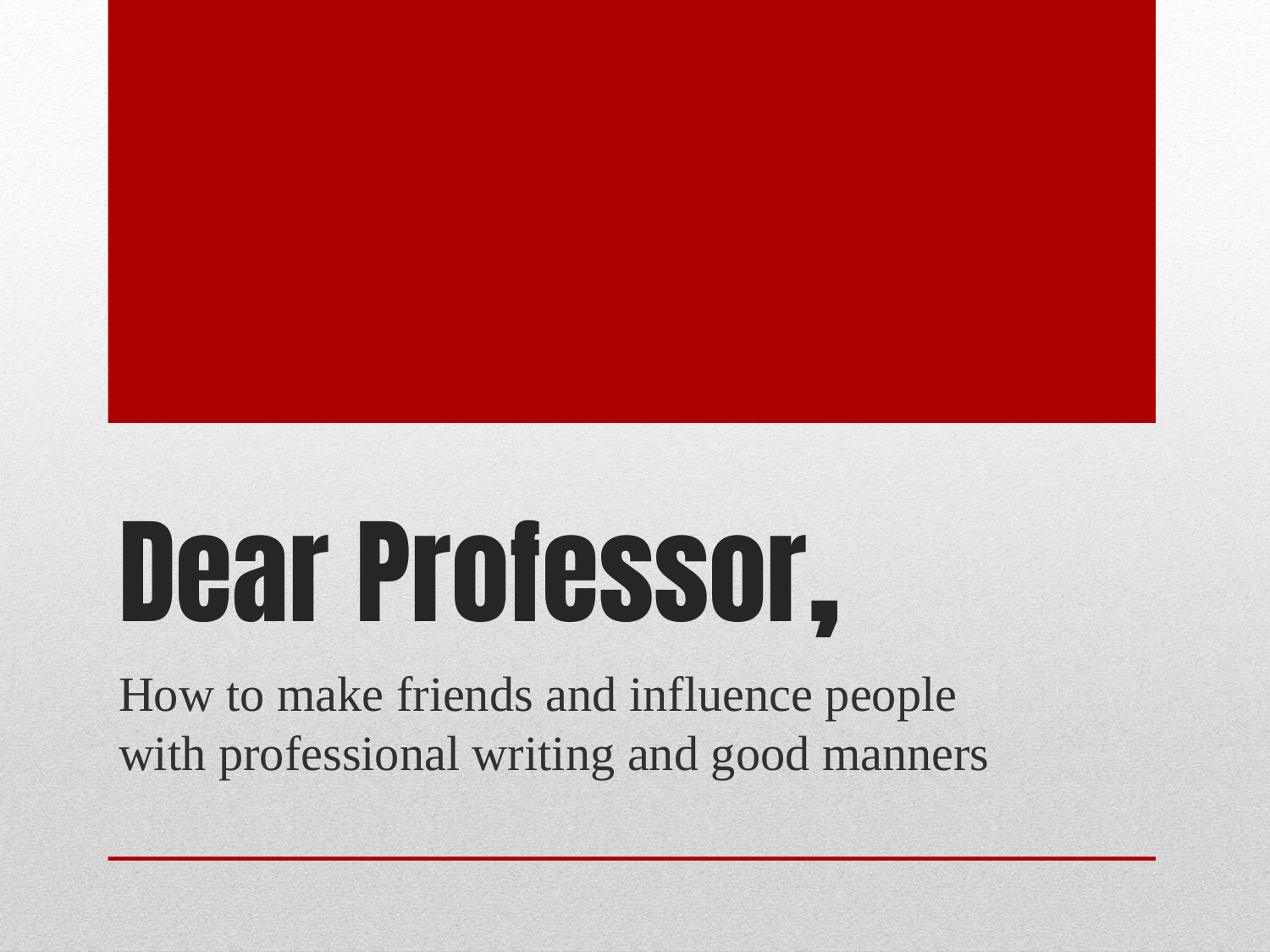

# Dear Professor,
How to make friends and influence people with professional writing and good manners